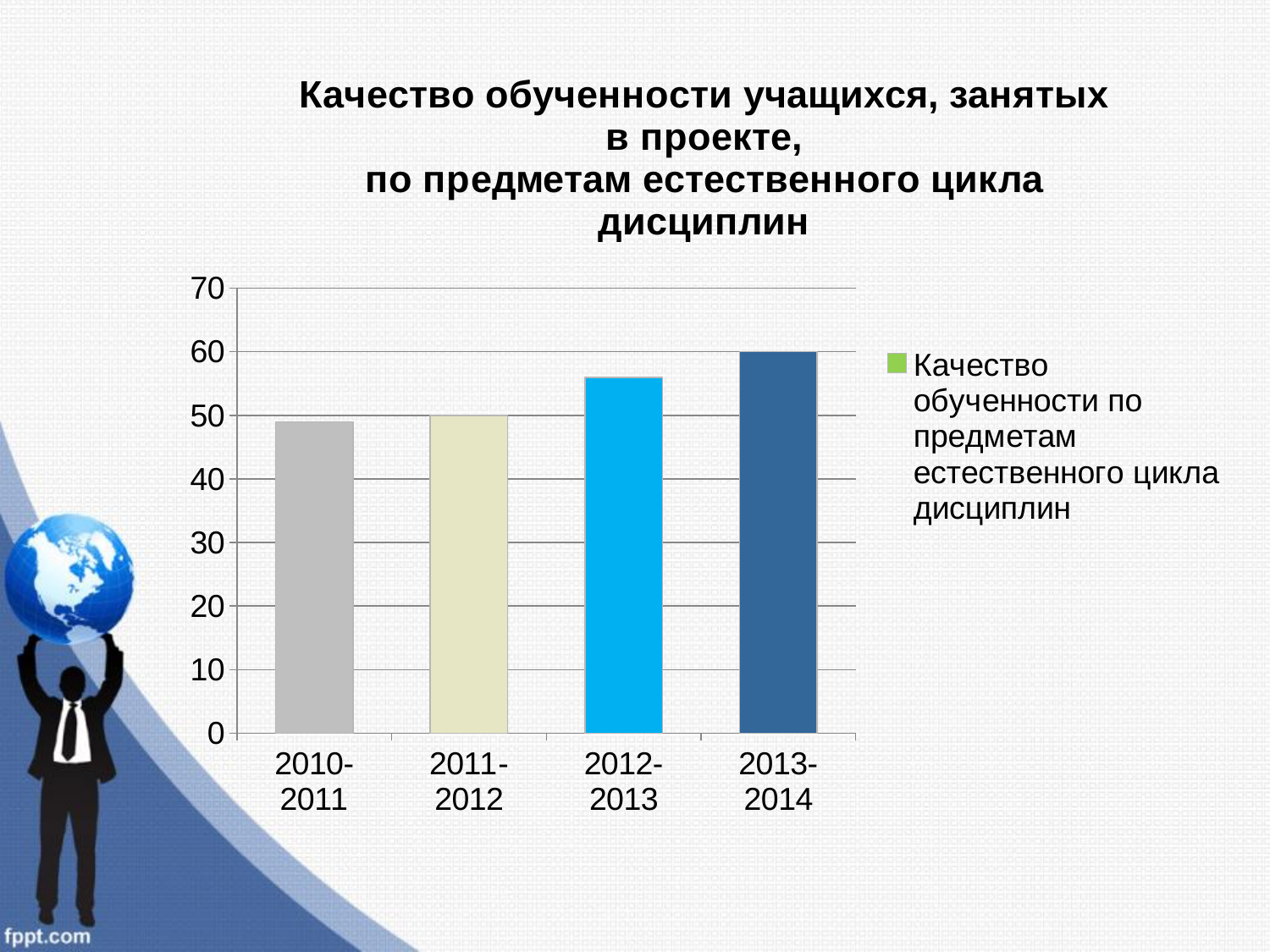

### Chart: Качество обученности учащихся, занятых в проекте,
по предметам естественного цикла дисциплин

| Category | Качество обученности по предметам естественного цикла дисциплин |
|---|---|
| 2010-2011 | 49.0 |
| 2011-2012 | 50.0 |
| 2012-2013 | 56.0 |
| 2013-2014 | 60.0 |